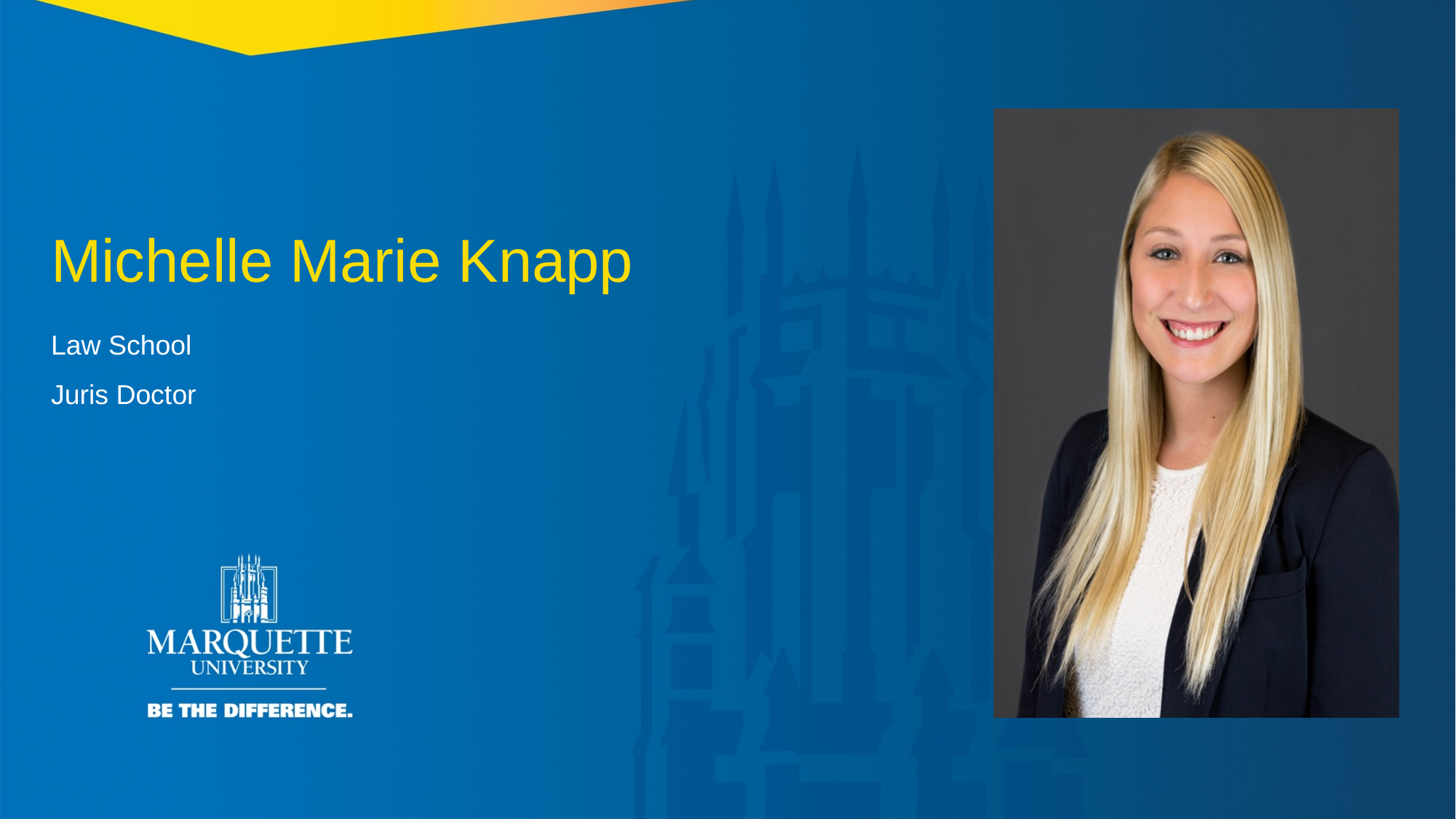

Michelle Marie Knapp
Law School
Juris Doctor